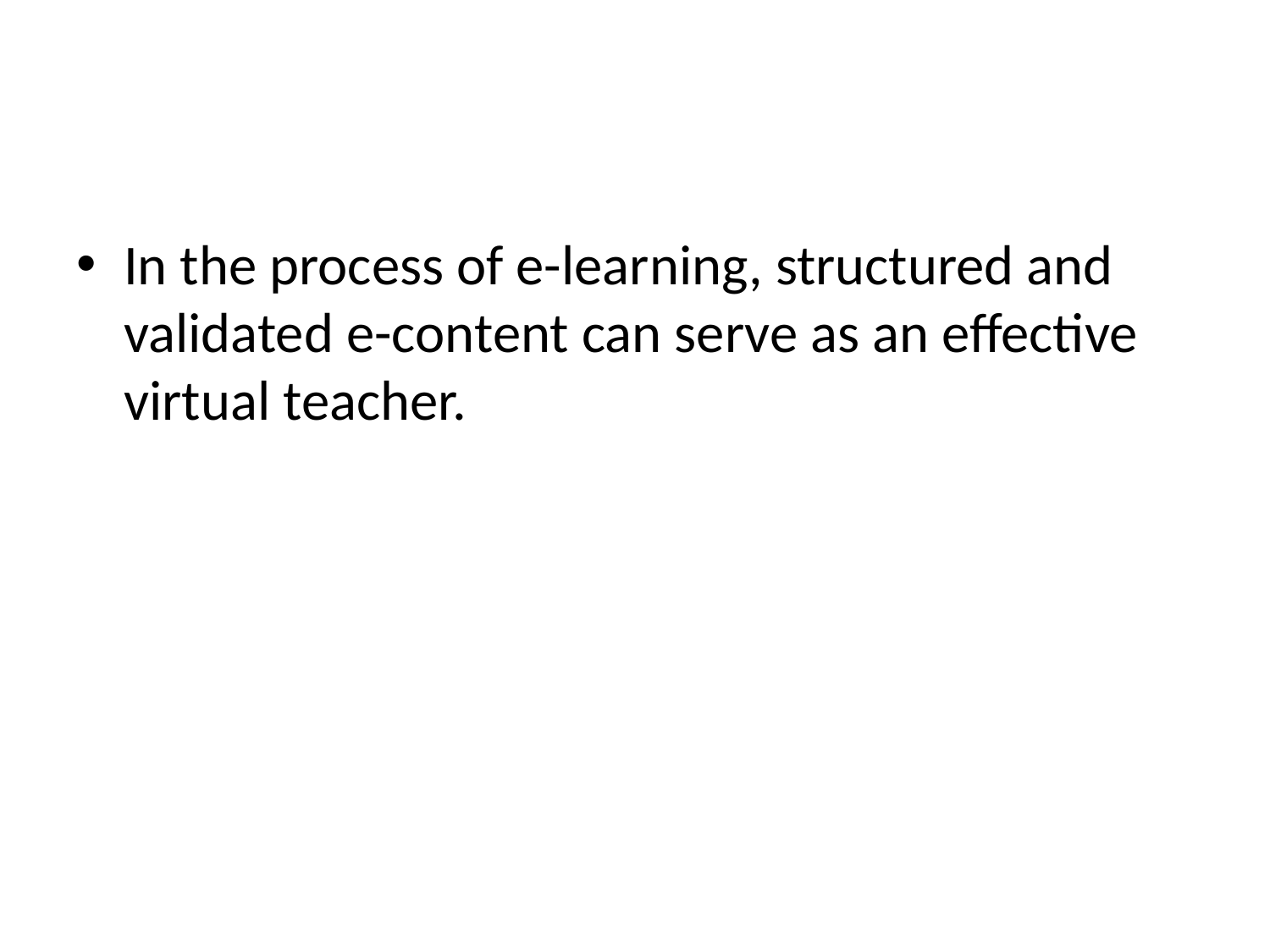

#
In the process of e-learning, structured and validated e-content can serve as an effective virtual teacher.